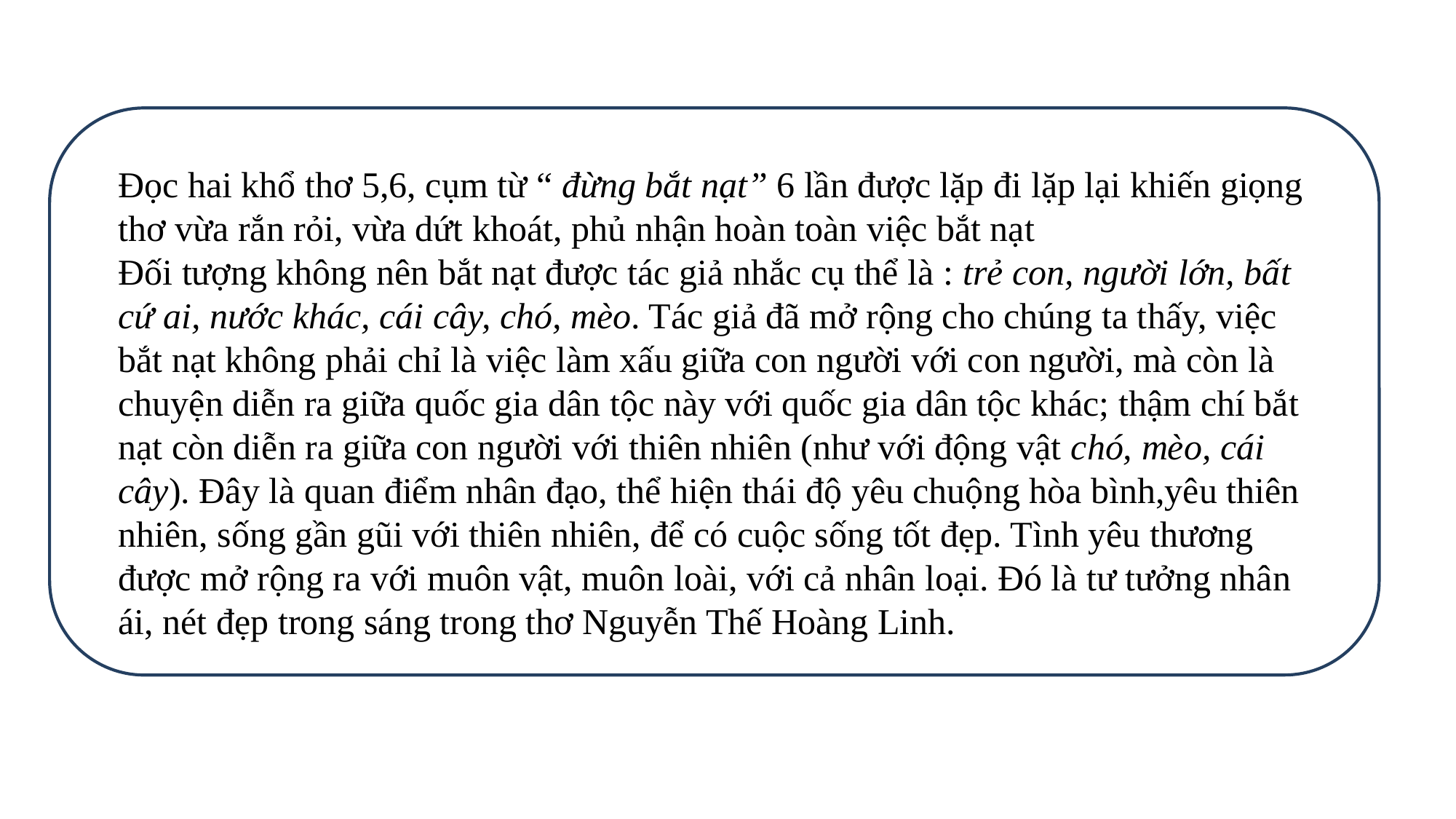

Đọc hai khổ thơ 5,6, cụm từ “ đừng bắt nạt” 6 lần được lặp đi lặp lại khiến giọng thơ vừa rắn rỏi, vừa dứt khoát, phủ nhận hoàn toàn việc bắt nạt
Đối tượng không nên bắt nạt được tác giả nhắc cụ thể là : trẻ con, người lớn, bất cứ ai, nước khác, cái cây, chó, mèo. Tác giả đã mở rộng cho chúng ta thấy, việc bắt nạt không phải chỉ là việc làm xấu giữa con người với con người, mà còn là chuyện diễn ra giữa quốc gia dân tộc này với quốc gia dân tộc khác; thậm chí bắt nạt còn diễn ra giữa con người với thiên nhiên (như với động vật chó, mèo, cái cây). Đây là quan điểm nhân đạo, thể hiện thái độ yêu chuộng hòa bình,yêu thiên nhiên, sống gần gũi với thiên nhiên, để có cuộc sống tốt đẹp. Tình yêu thương được mở rộng ra với muôn vật, muôn loài, với cả nhân loại. Đó là tư tưởng nhân ái, nét đẹp trong sáng trong thơ Nguyễn Thế Hoàng Linh.